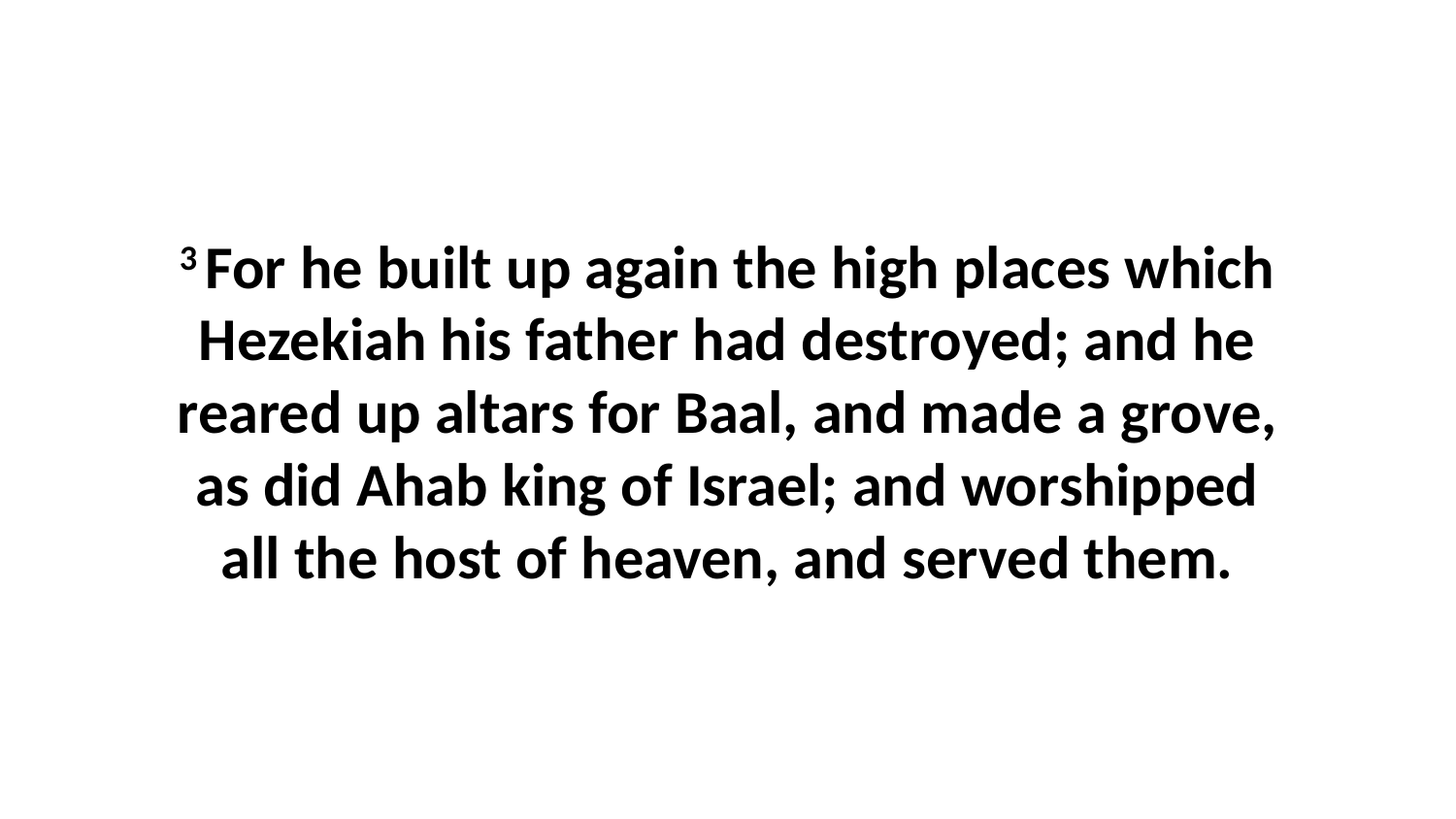

3 For he built up again the high places which Hezekiah his father had destroyed; and he reared up altars for Baal, and made a grove, as did Ahab king of Israel; and worshipped all the host of heaven, and served them.